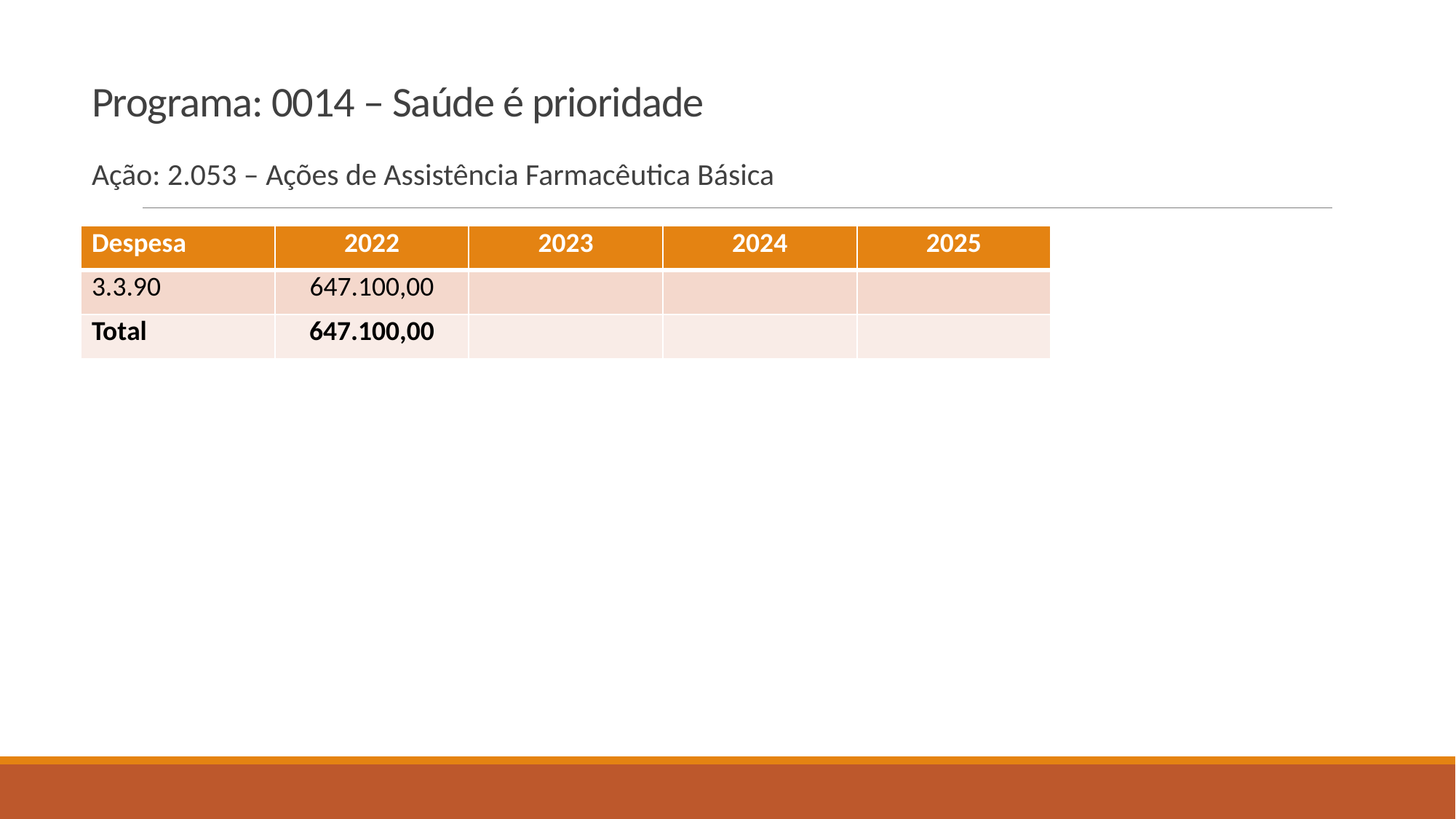

# Programa: 0014 – Saúde é prioridade
Ação: 2.053 – Ações de Assistência Farmacêutica Básica
| Despesa | 2022 | 2023 | 2024 | 2025 |
| --- | --- | --- | --- | --- |
| 3.3.90 | 647.100,00 |  |  |  |
| Total | 647.100,00 |  |  |  |